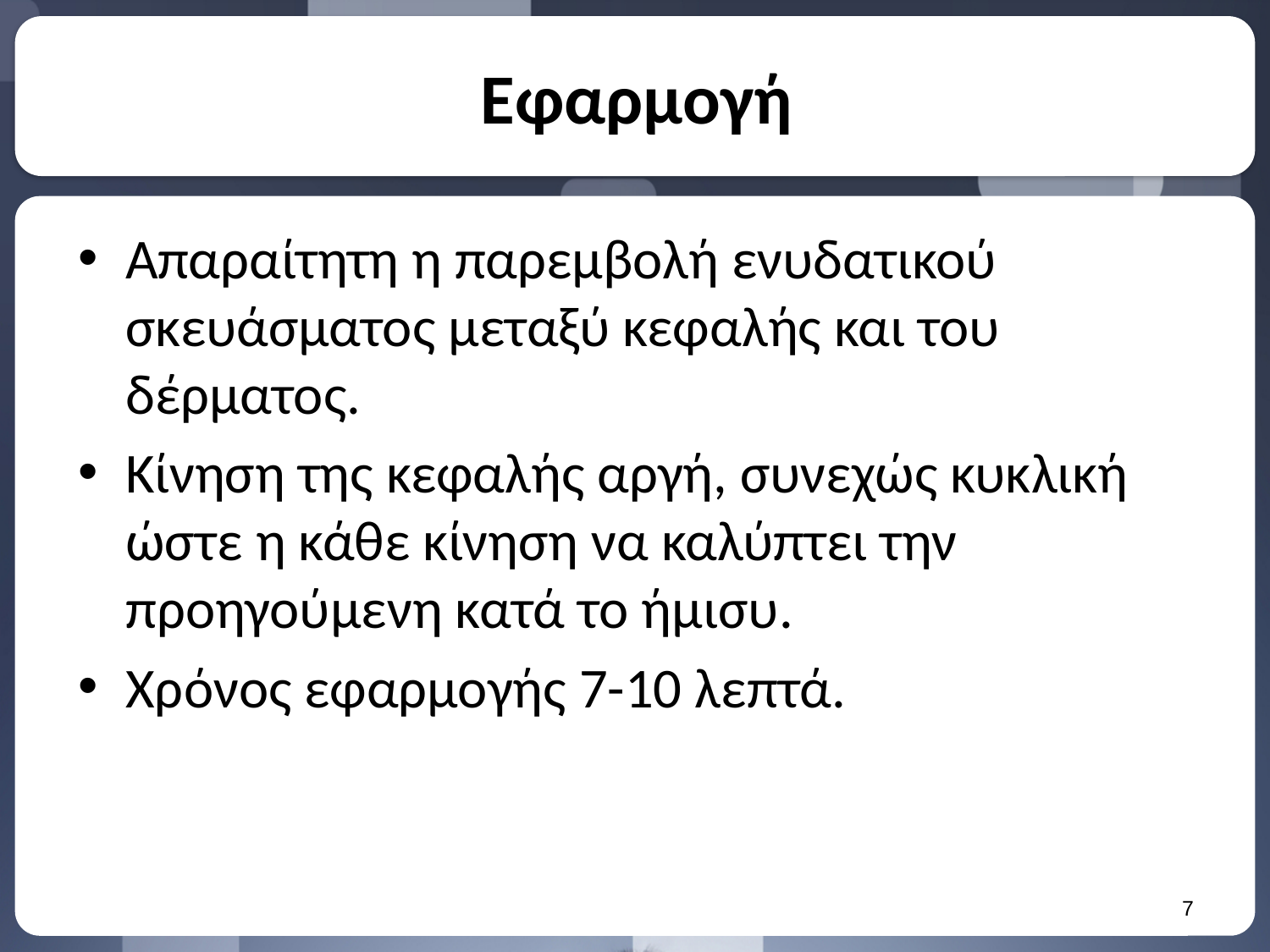

# Εφαρμογή
Απαραίτητη η παρεμβολή ενυδατικού σκευάσματος μεταξύ κεφαλής και του δέρματος.
Κίνηση της κεφαλής αργή, συνεχώς κυκλική ώστε η κάθε κίνηση να καλύπτει την προηγούμενη κατά το ήμισυ.
Χρόνος εφαρμογής 7-10 λεπτά.
7